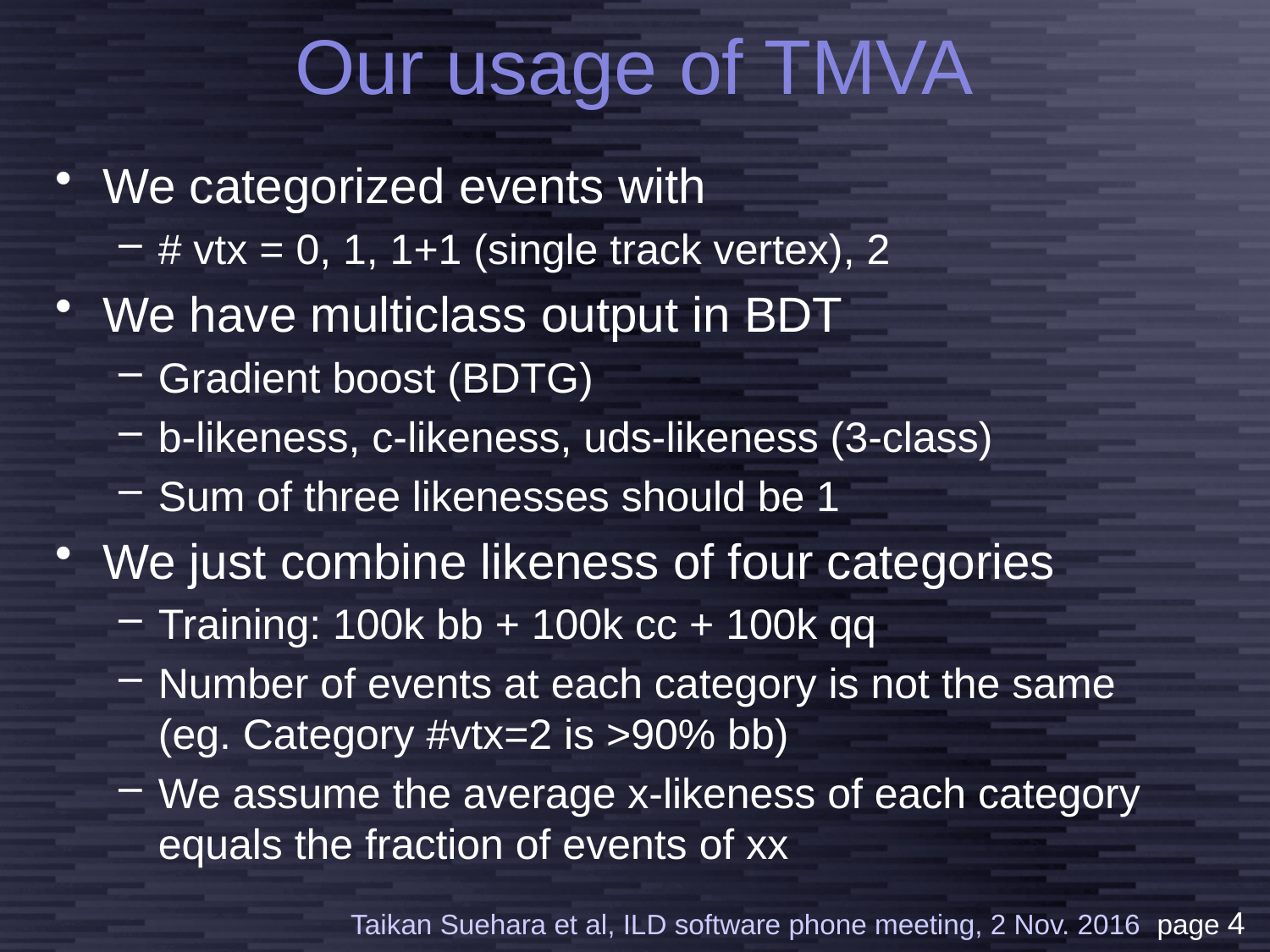

# Our usage of TMVA
We categorized events with
# vtx = 0, 1, 1+1 (single track vertex), 2
We have multiclass output in BDT
Gradient boost (BDTG)
b-likeness, c-likeness, uds-likeness (3-class)
Sum of three likenesses should be 1
We just combine likeness of four categories
Training: 100k bb + 100k cc + 100k qq
Number of events at each category is not the same
(eg. Category #vtx=2 is >90% bb)
We assume the average x-likeness of each category
equals the fraction of events of xx